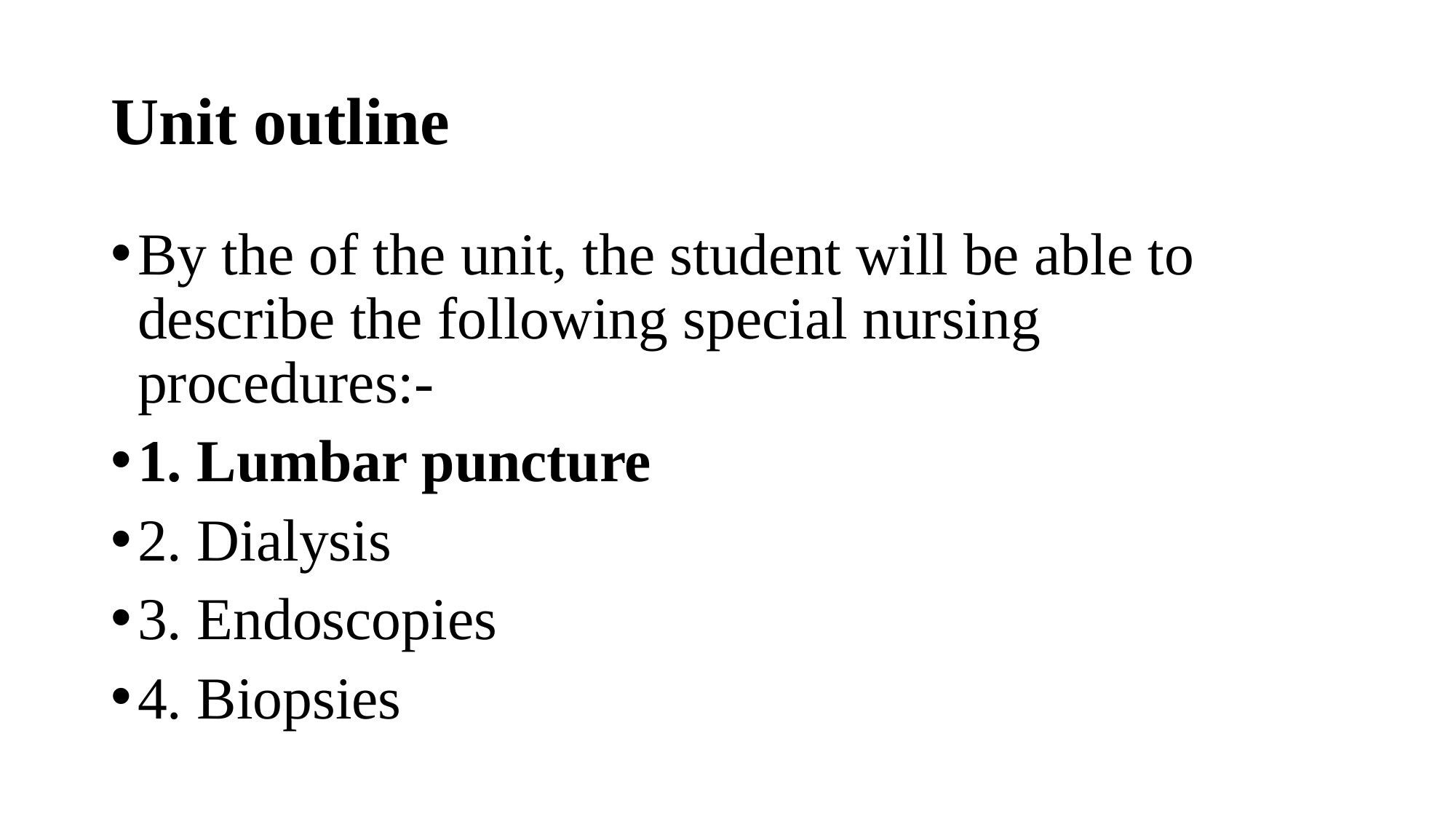

# Unit outline
By the of the unit, the student will be able to describe the following special nursing procedures:-
1. Lumbar puncture
2. Dialysis
3. Endoscopies
4. Biopsies